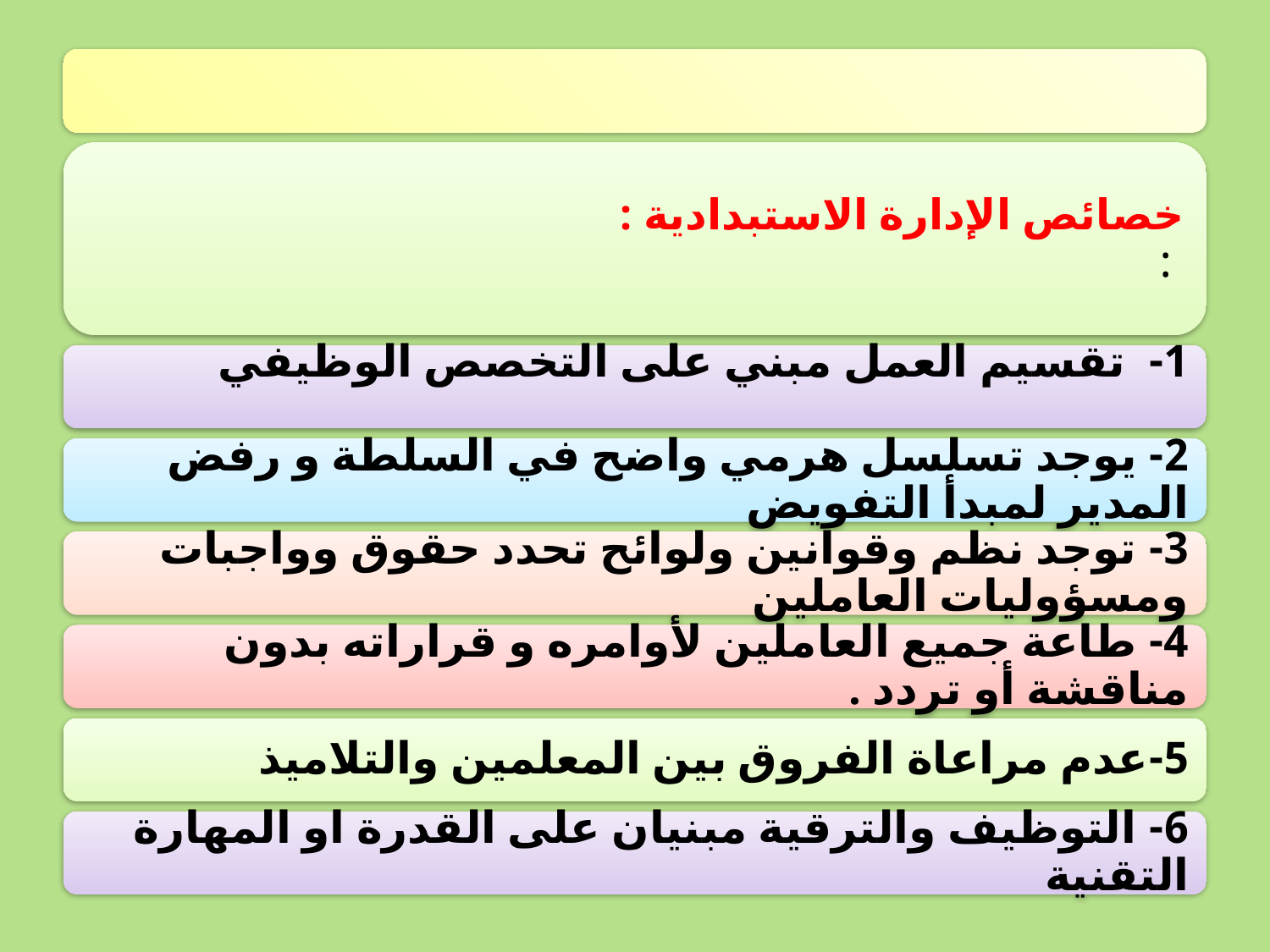

خصائص الإدارة الاستبدادية :                                               :
1-  تقسيم العمل مبني على التخصص الوظيفي
2- يوجد تسلسل هرمي واضح في السلطة و رفض المدير لمبدأ التفويض
3- توجد نظم وقوانين ولوائح تحدد حقوق وواجبات ومسؤوليات العاملين
4- طاعة جميع العاملين لأوامره و قراراته بدون مناقشة أو تردد .
5-عدم مراعاة الفروق بين المعلمين والتلاميذ
6- التوظيف والترقية مبنيان على القدرة او المهارة التقنية